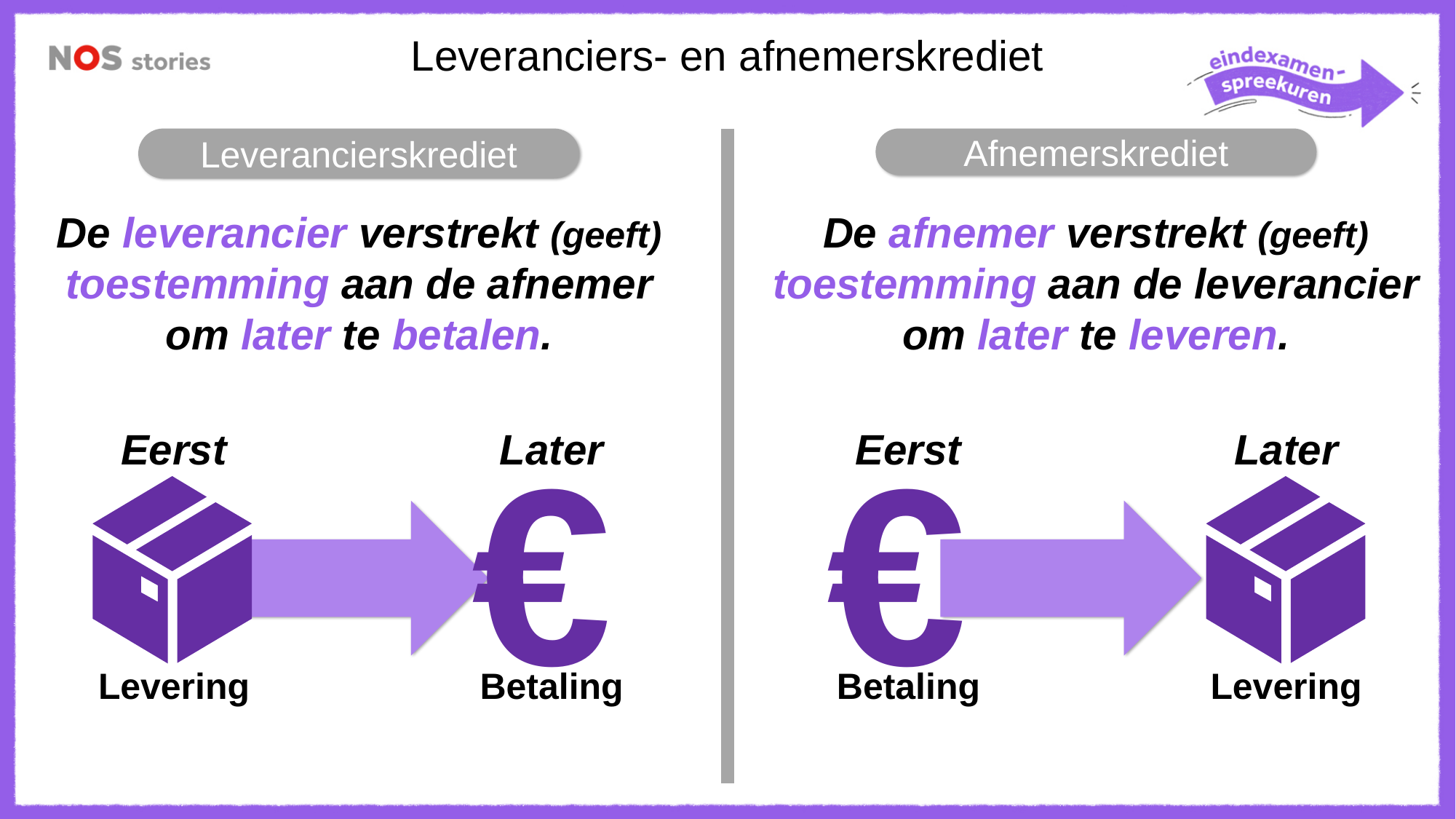

Leveranciers- en afnemerskrediet
Leverancierskrediet
Afnemerskrediet
De leverancier verstrekt (geeft) toestemming aan de afnemer om later te betalen.
De afnemer verstrekt (geeft) toestemming aan de leverancier om later te leveren.
€
€
Eerst
Later
Eerst
Later

Levering
Betaling
Betaling
Levering
Opgave 4:
https://www.examenblad.nl/system/files/2022/ex2022/VW-0400-a-22-2-o.pdf